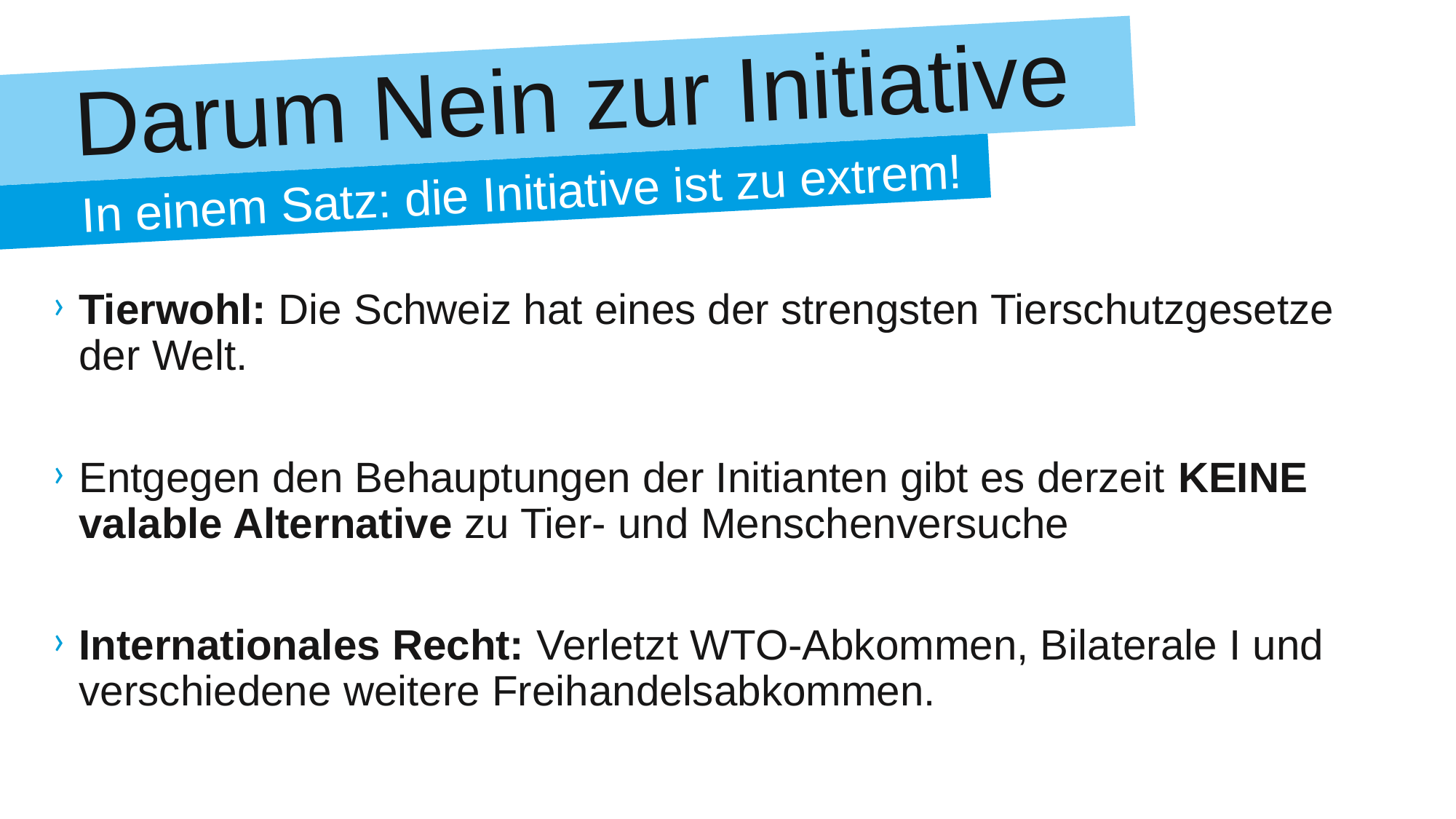

# Darum Nein zur Initiative
In einem Satz: die Initiative ist zu extrem!
Tierwohl: Die Schweiz hat eines der strengsten Tierschutzgesetze der Welt.

Entgegen den Behauptungen der Initianten gibt es derzeit KEINE valable Alternative zu Tier- und Menschenversuche

Internationales Recht: Verletzt WTO-Abkommen, Bilaterale I und verschiedene weitere Freihandelsabkommen.